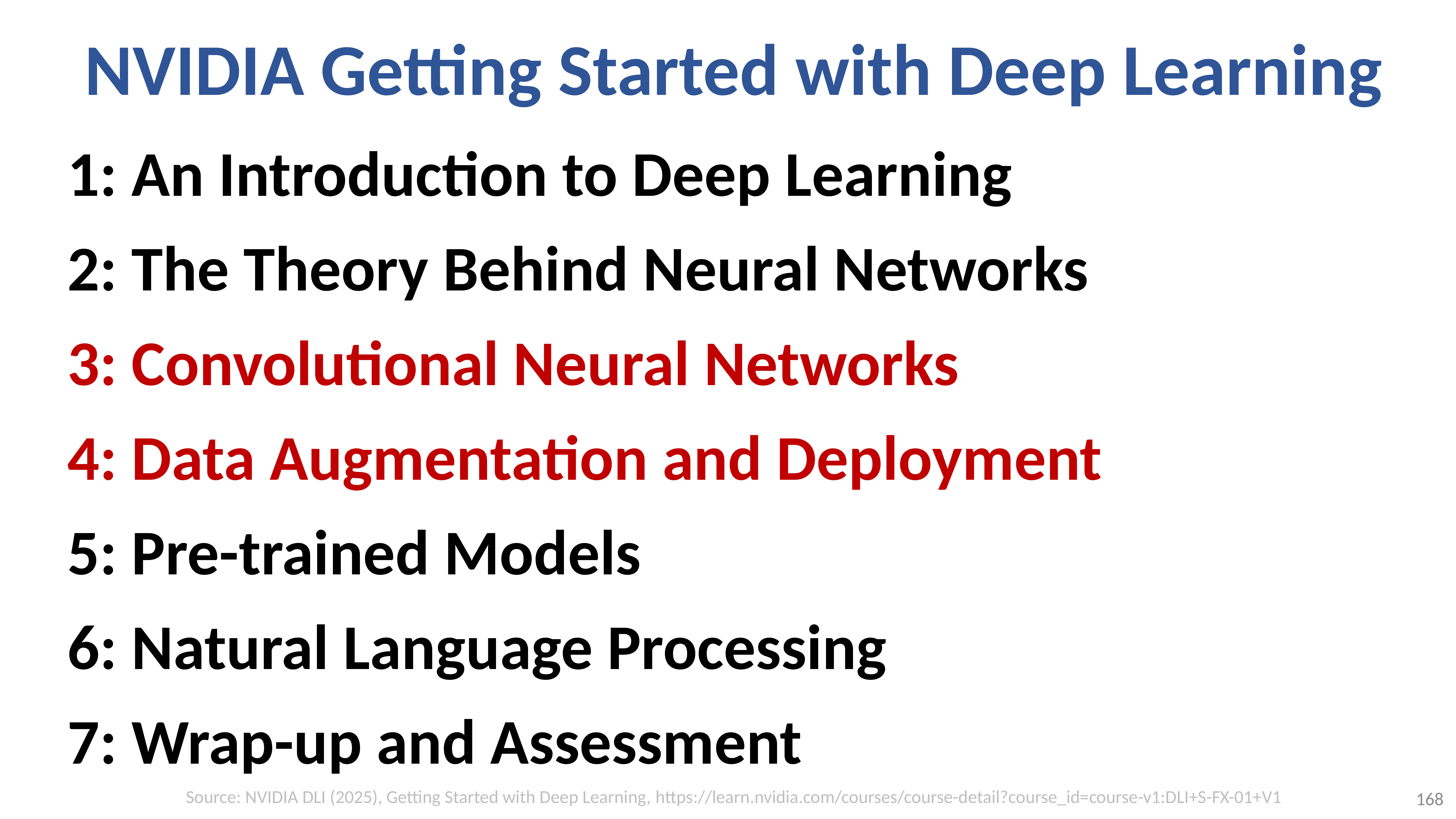

# NVIDIA Getting Started with Deep Learning
1: An Introduction to Deep Learning
2: The Theory Behind Neural Networks
3: Convolutional Neural Networks
4: Data Augmentation and Deployment
5: Pre-trained Models
6: Natural Language Processing
7: Wrap-up and Assessment
Source: NVIDIA DLI (2025), Getting Started with Deep Learning, https://learn.nvidia.com/courses/course-detail?course_id=course-v1:DLI+S-FX-01+V1
168